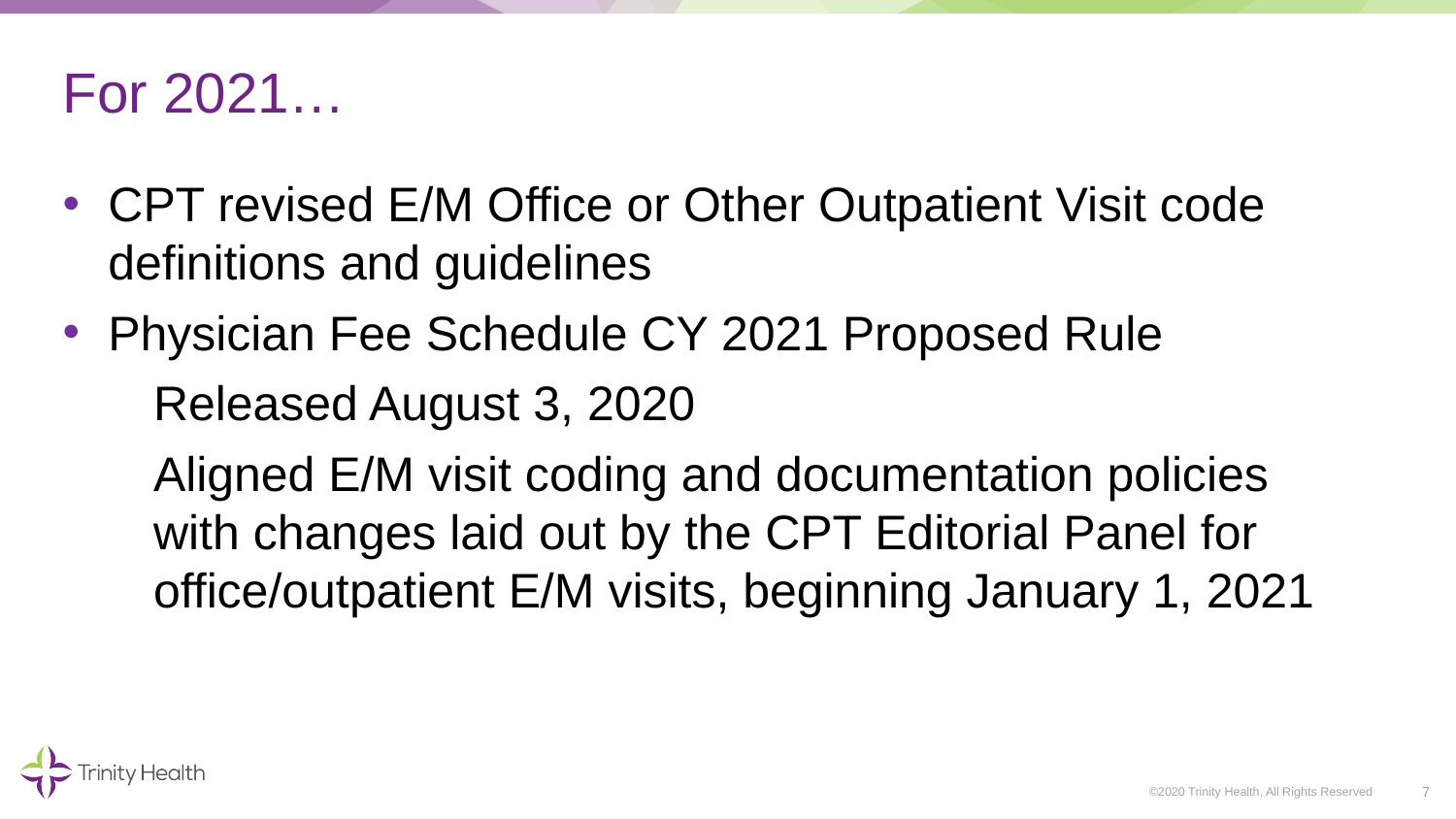

# For 2021…
CPT revised E/M Office or Other Outpatient Visit code definitions and guidelines
Physician Fee Schedule CY 2021 Proposed Rule
Released August 3, 2020
Aligned E/M visit coding and documentation policies with changes laid out by the CPT Editorial Panel for office/outpatient E/M visits, beginning January 1, 2021
7
©2020 Trinity Health, All Rights Reserved